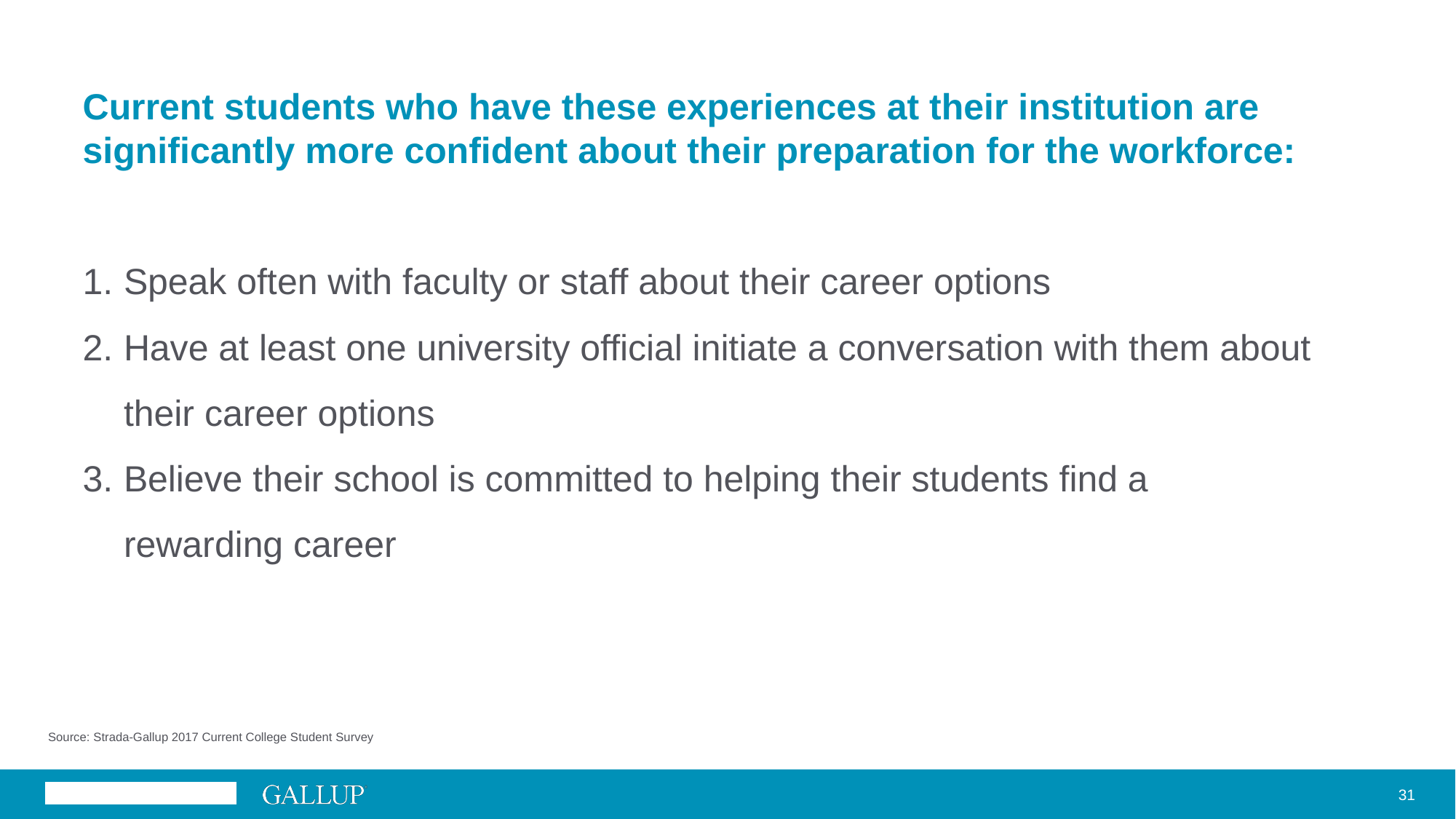

Current students who have these experiences at their institution are significantly more confident about their preparation for the workforce:

Speak often with faculty or staff about their career options
Have at least one university official initiate a conversation with them about their career options
Believe their school is committed to helping their students find a       rewarding career
Source: Strada-Gallup 2017 Current College Student Survey
31